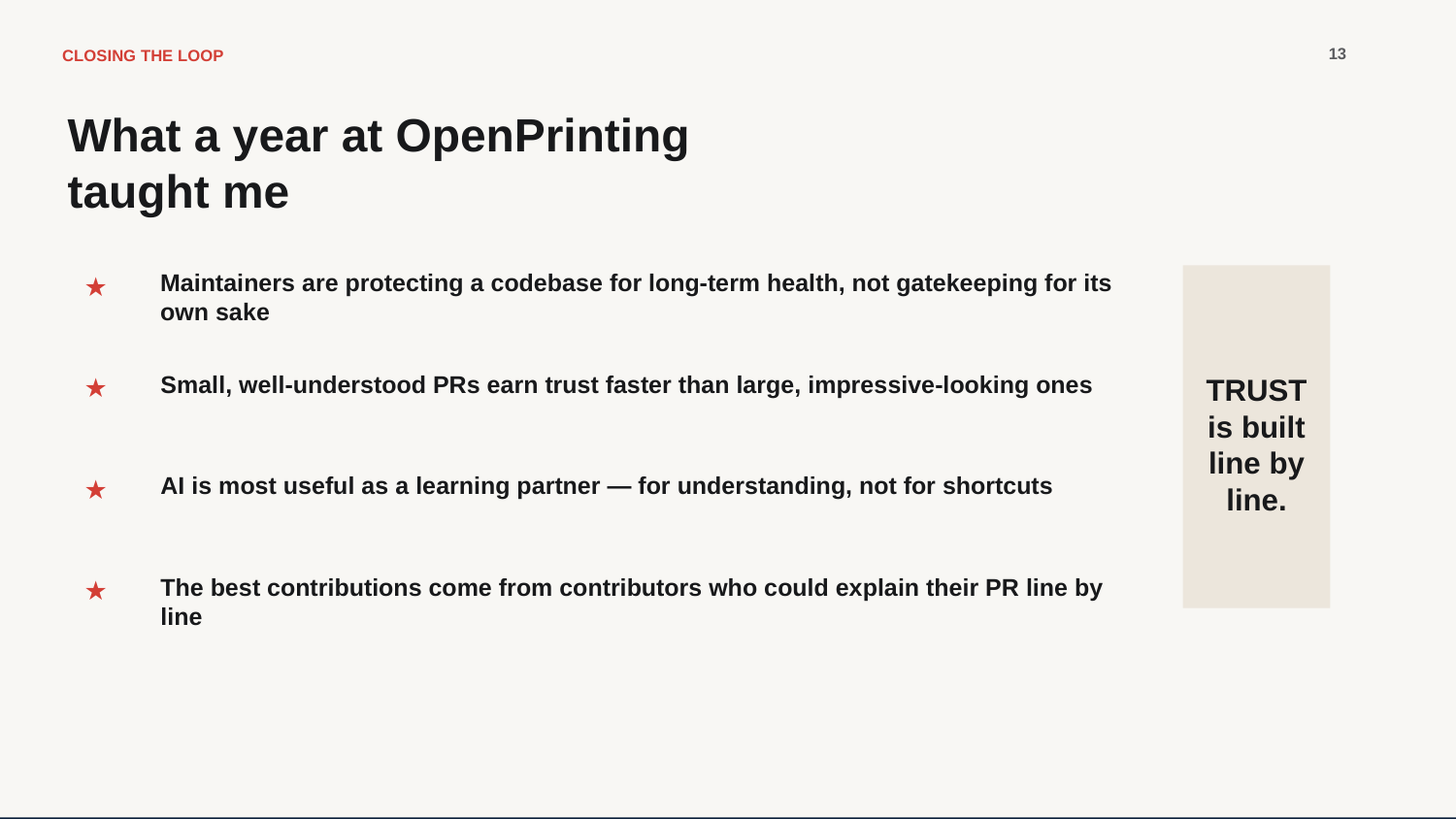

13
CLOSING THE LOOP
What a year at OpenPrinting
taught me
Maintainers are protecting a codebase for long-term health, not gatekeeping for its own sake

★
Small, well-understood PRs earn trust faster than large, impressive-looking ones
TRUST
is built
line by
line.
★
AI is most useful as a learning partner — for understanding, not for shortcuts
★
The best contributions come from contributors who could explain their PR line by line
★